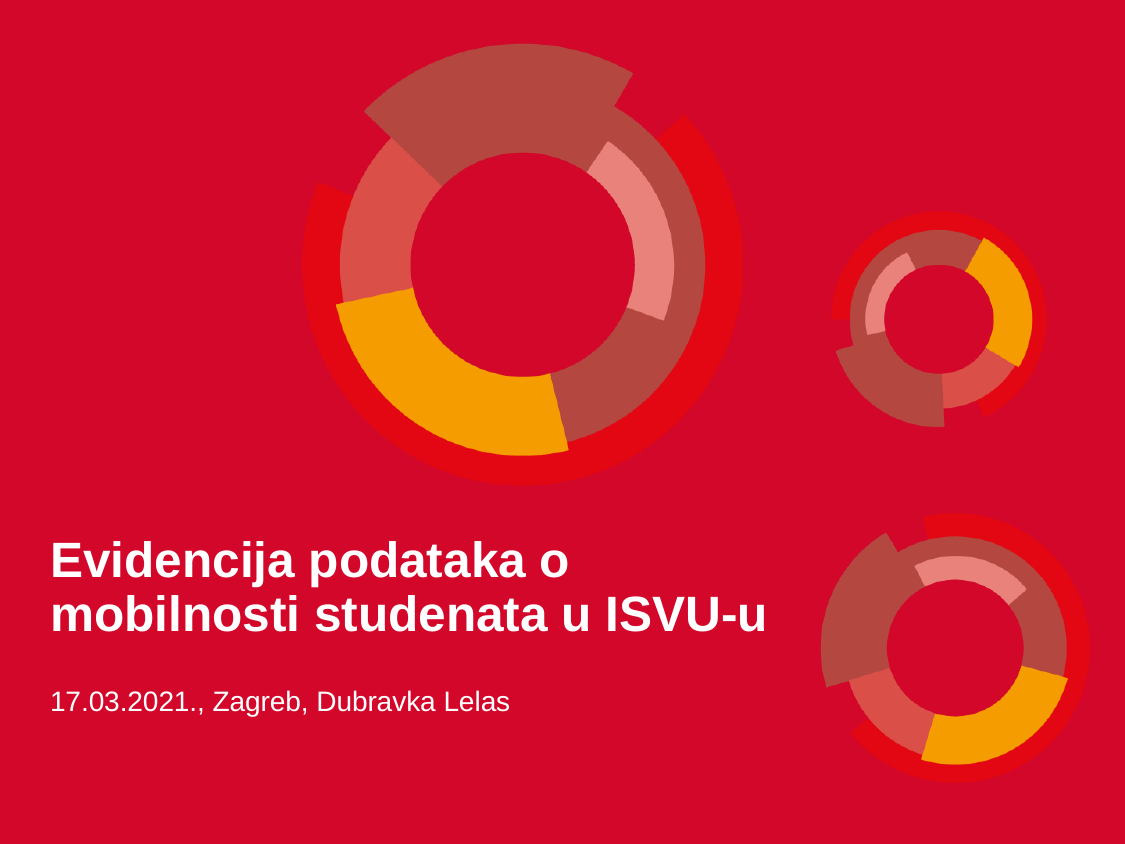

Evidencija podataka o mobilnosti studenata u ISVU-u
17.03.2021., Zagreb, Dubravka Lelas